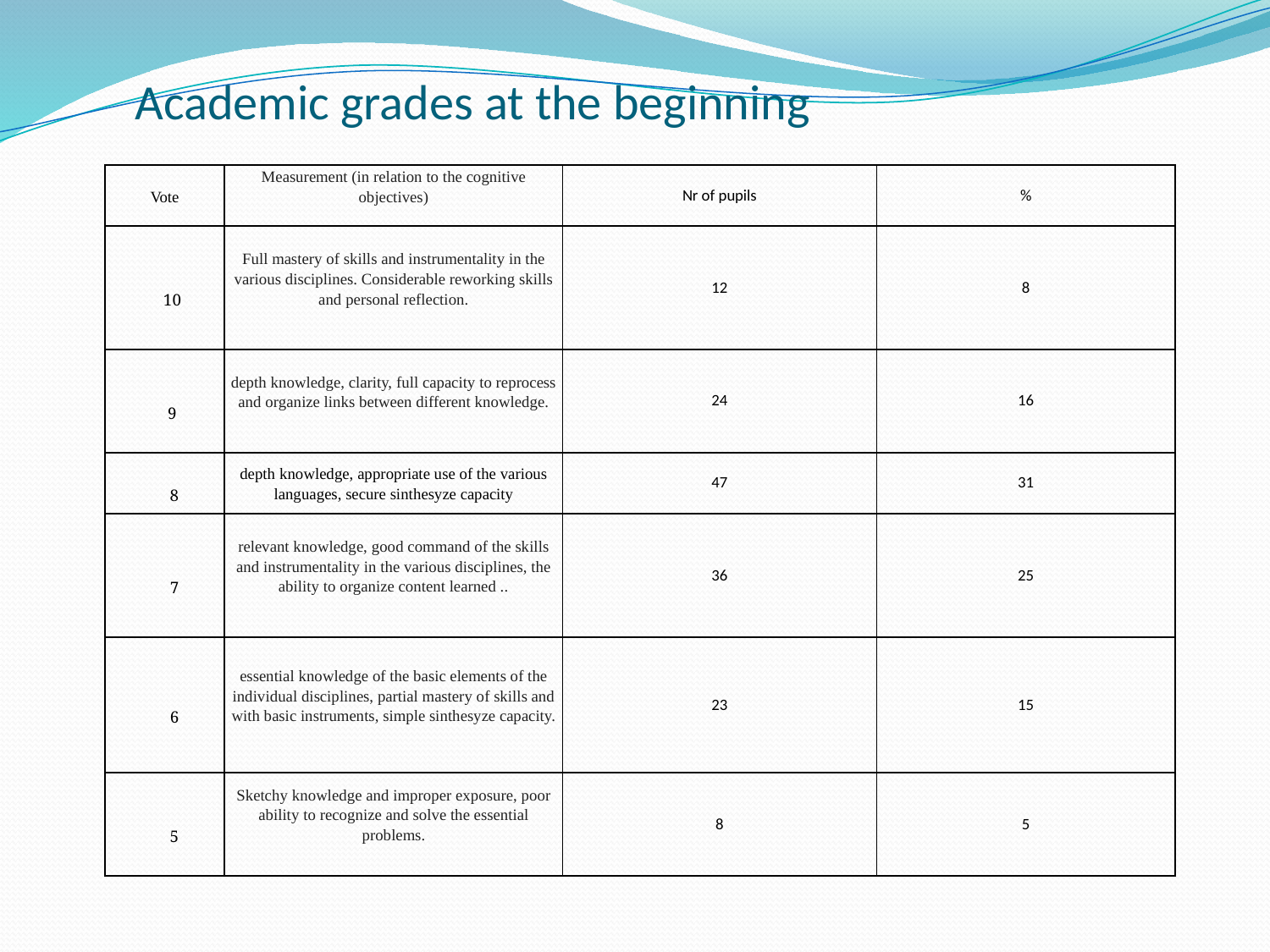

# Academic grades at the beginning
| Vote | Measurement (in relation to the cognitive objectives) | Nr of pupils | % |
| --- | --- | --- | --- |
| 10 | Full mastery of skills and instrumentality in the various disciplines. Considerable reworking skills and personal reflection. | 12 | 8 |
| 9 | depth knowledge, clarity, full capacity to reprocess and organize links between different knowledge. | 24 | 16 |
| 8 | depth knowledge, appropriate use of the various languages, secure sinthesyze capacity | 47 | 31 |
| 7 | relevant knowledge, good command of the skills and instrumentality in the various disciplines, the ability to organize content learned .. | 36 | 25 |
| 6 | essential knowledge of the basic elements of the individual disciplines, partial mastery of skills and with basic instruments, simple sinthesyze capacity. | 23 | 15 |
| 5 | Sketchy knowledge and improper exposure, poor ability to recognize and solve the essential problems. | 8 | 5 |